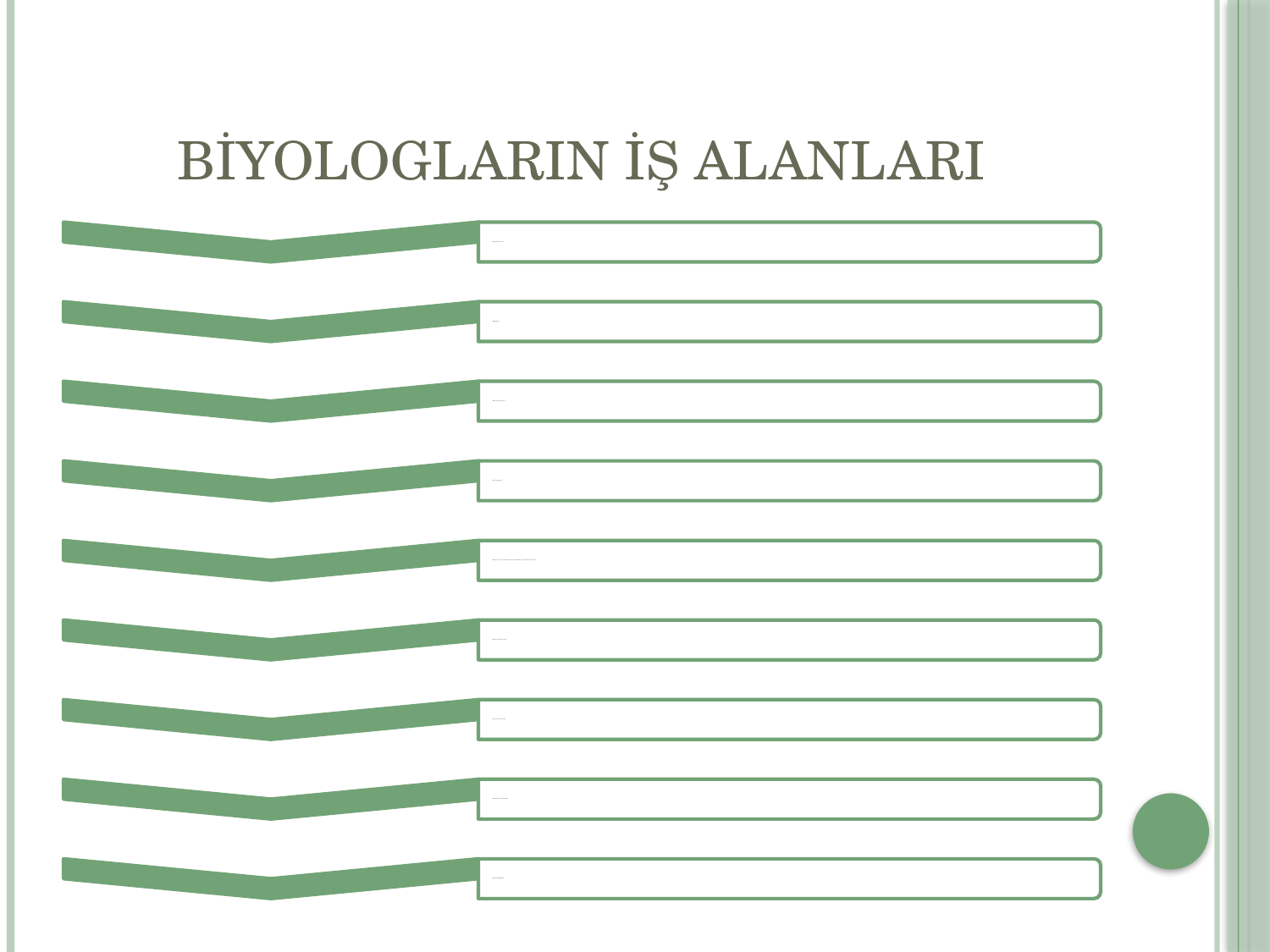

# BİYOLOGLARIN İŞ ALANLARI
Halk Sağlığı
Deterjan, gıda içecek, tekstil, nişasta, deri, süt endüstrisi ve fermentasyon teknolojileri
Farmösotik Endüstrisi
Tüp bebek merkezleri
Biyolojik mücadele
Sürdürülebilir tarımsal üretim
Çevre koruma, ormancılık
Kentsel ve kırsal planlama
Biyoteknoloji merkezleri